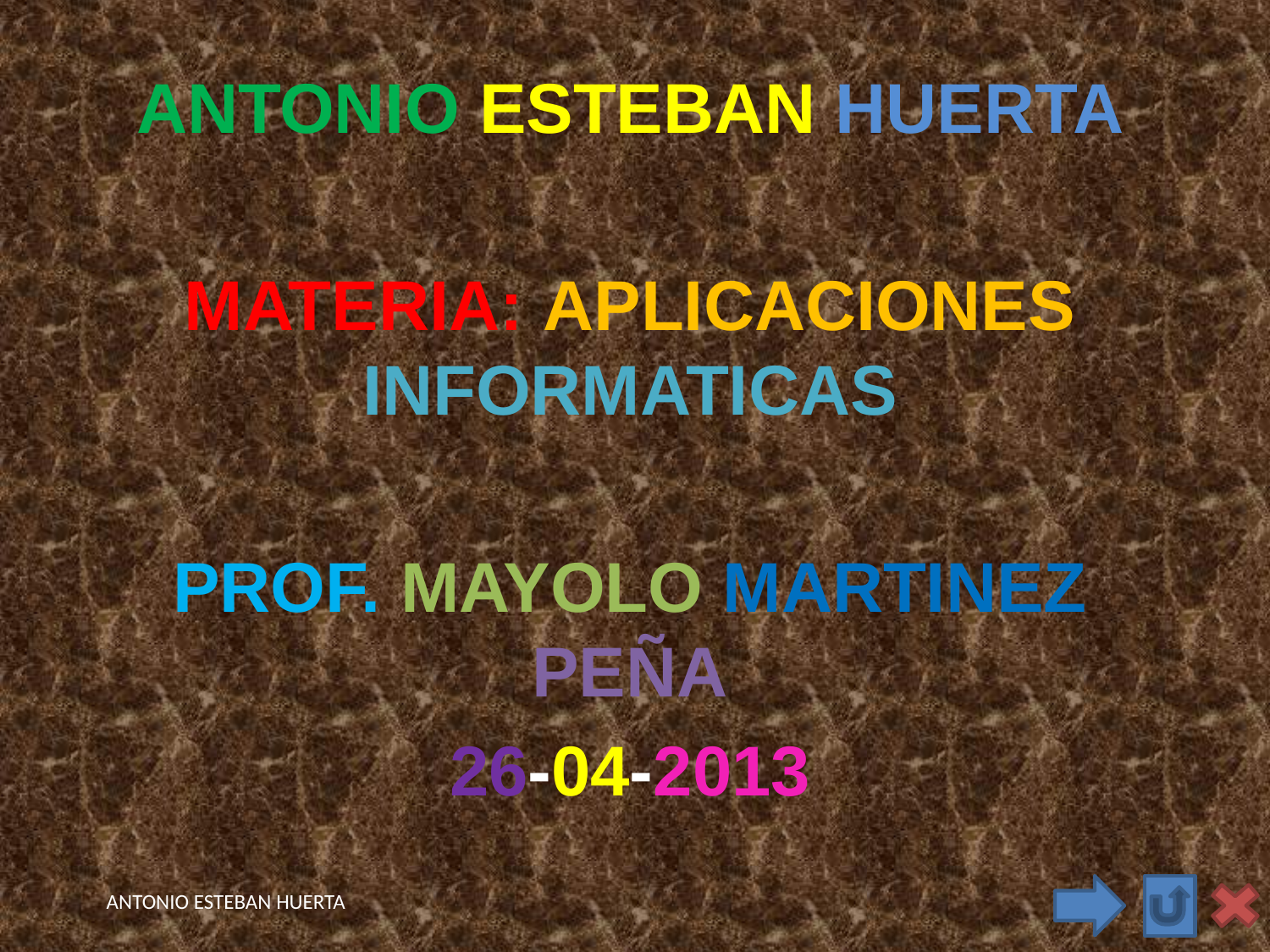

ANTONIO ESTEBAN HUERTA

MATERIA: APLICACIONES INFORMATICAS

PROF. MAYOLO MARTINEZ PEÑA
26-04-2013
ANTONIO ESTEBAN HUERTA